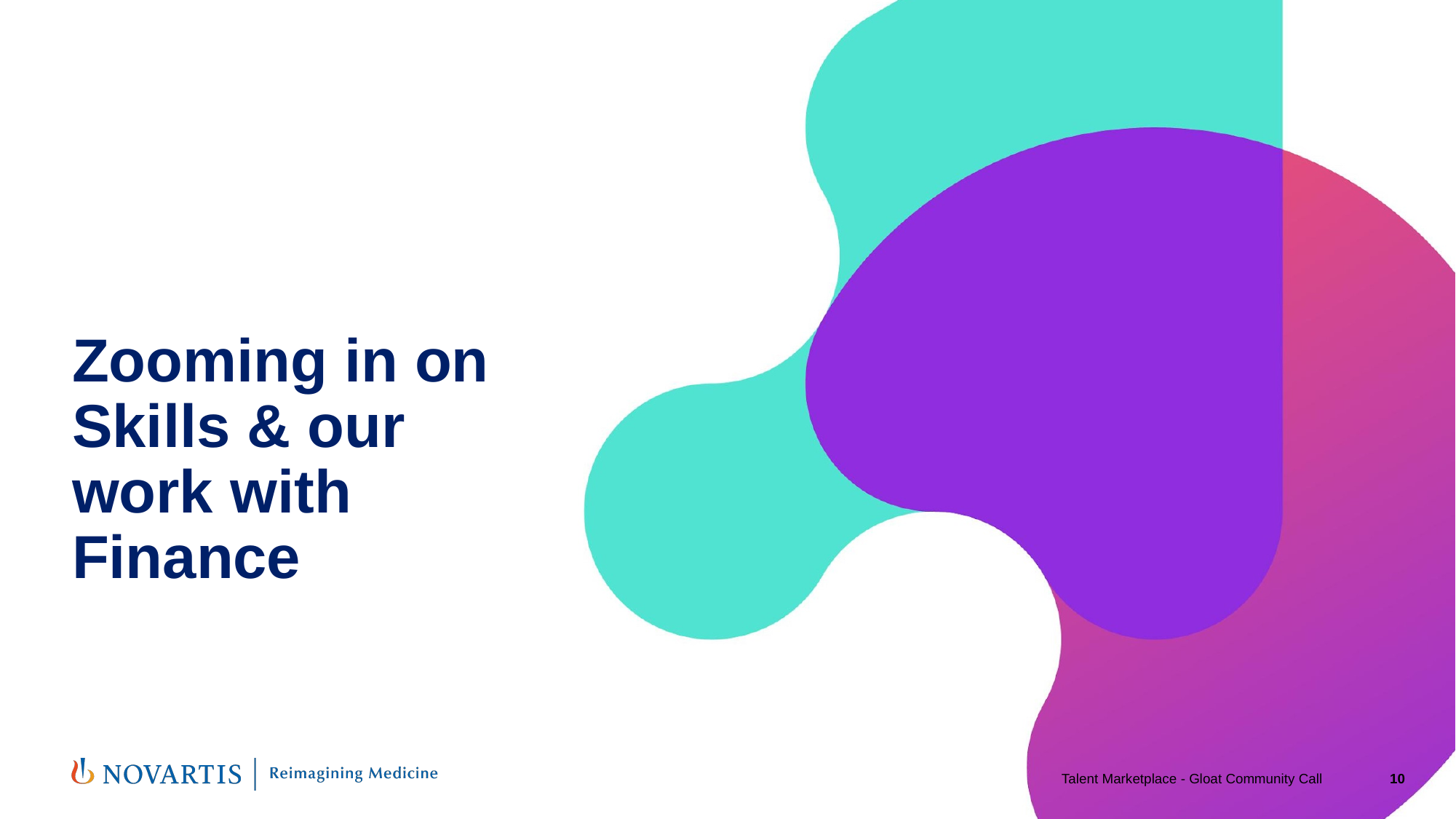

# Zooming in on Skills & our work with Finance
Talent Marketplace - Gloat Community Call
10